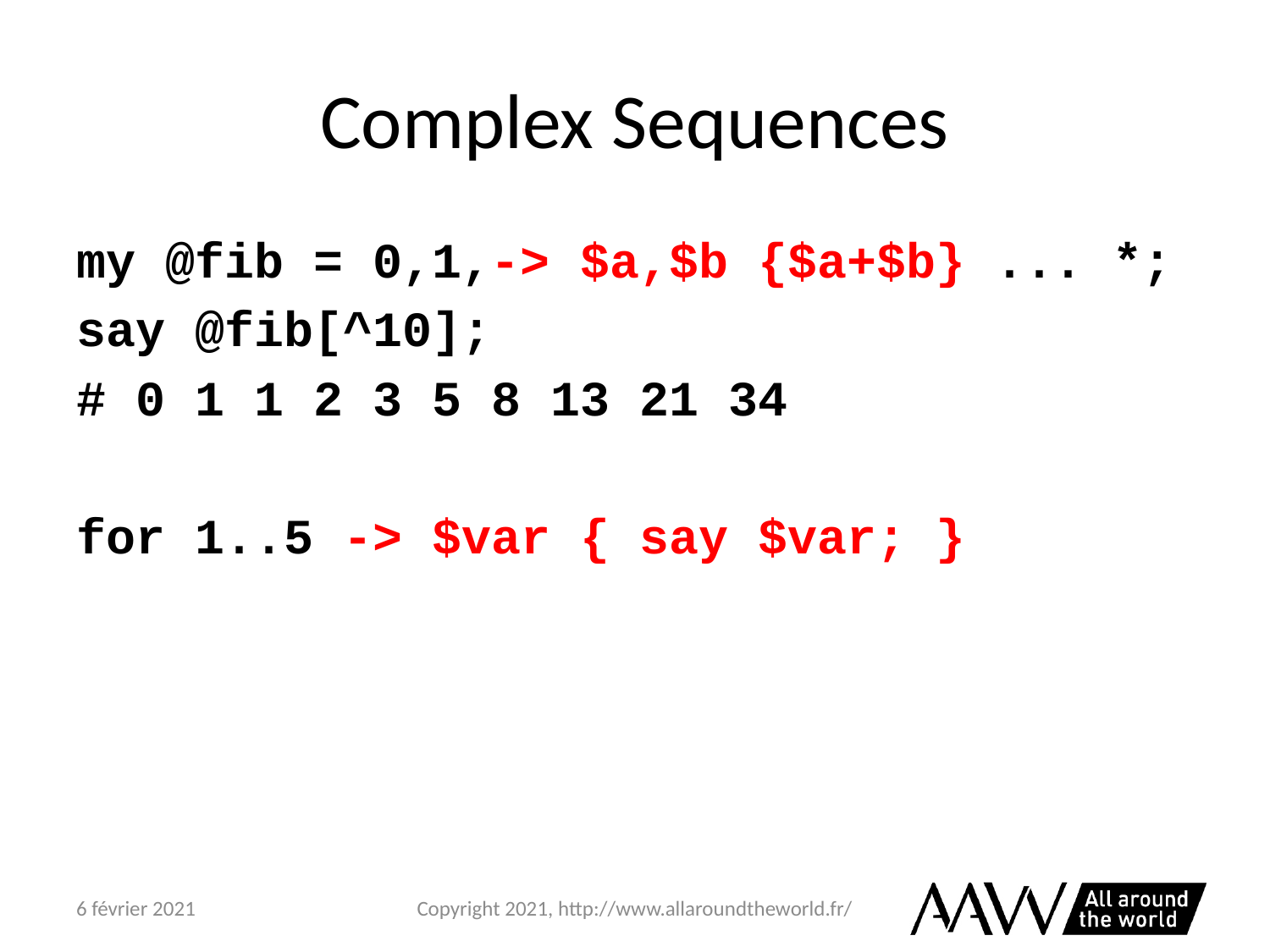

# Complex Sequences
my @fib = 0,1,-> $a,$b {$a+$b} ... *;
say @fib[^10];
# 0 1 1 2 3 5 8 13 21 34

for 1..5 -> $var { say $var; }
6 février 2021
Copyright 2021, http://www.allaroundtheworld.fr/